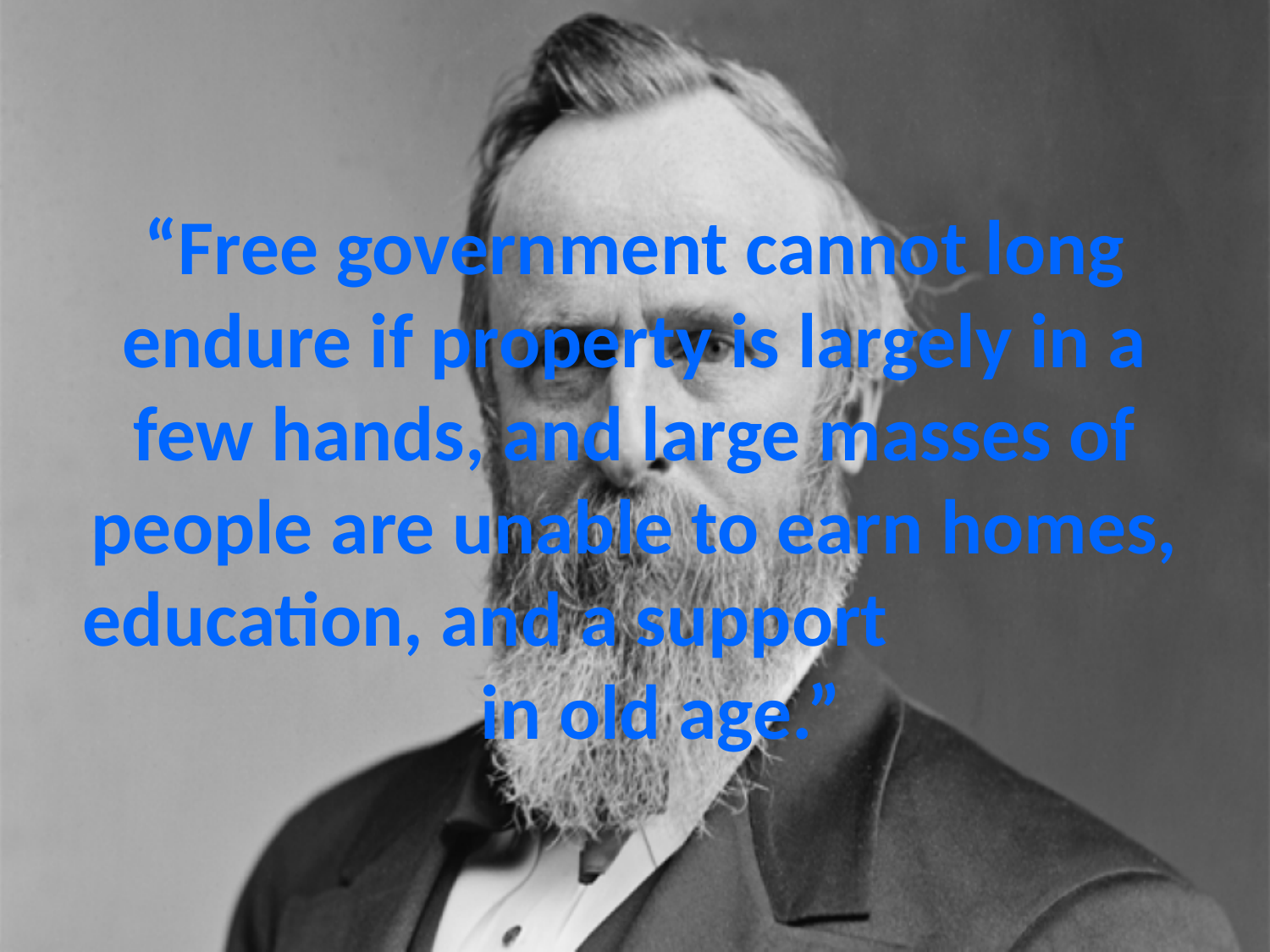

# “Free government cannot long endure if property is largely in a few hands, and large masses of people are unable to earn homes, education, and a support                     in old age.”